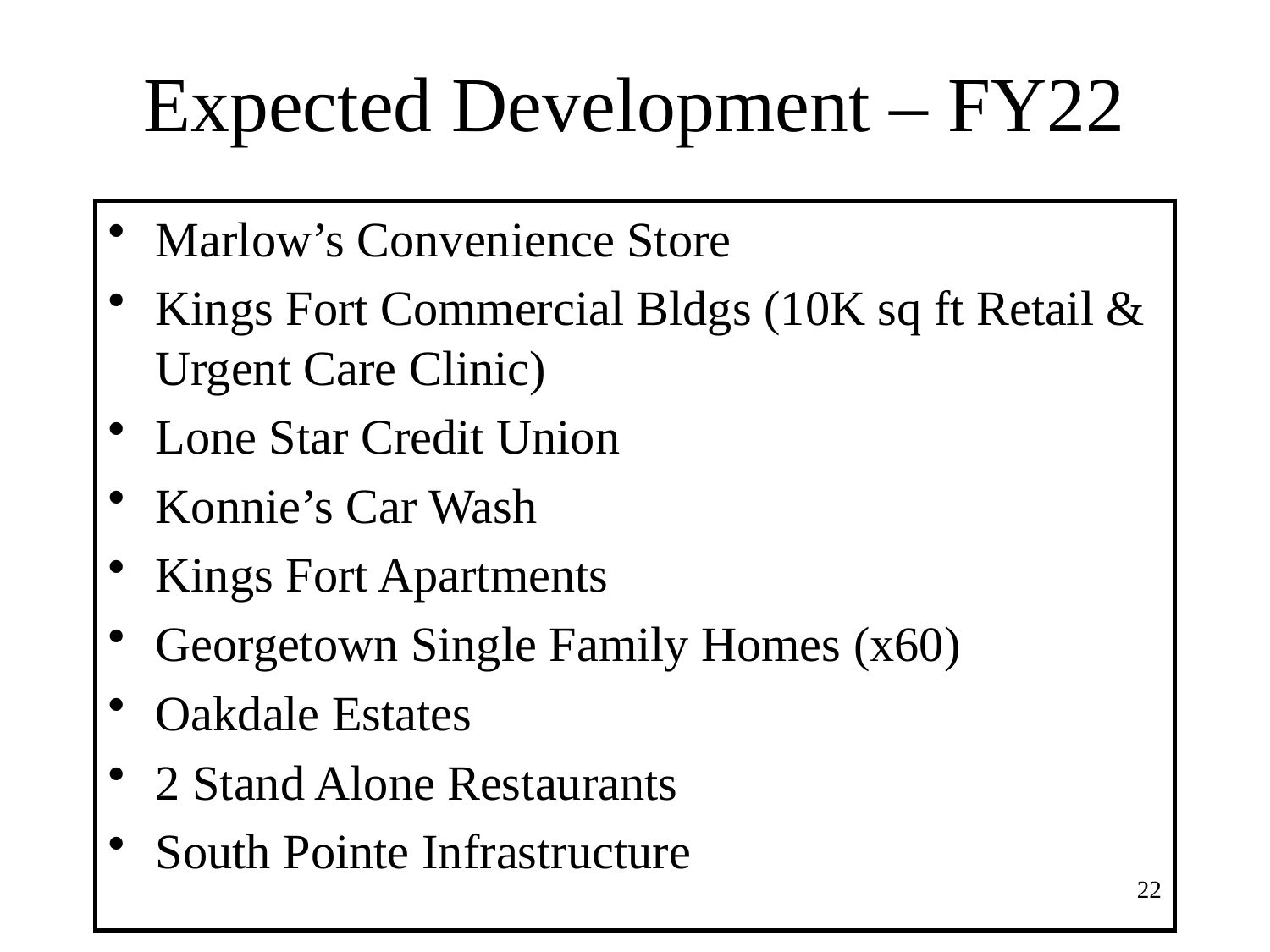

# Expected Development – FY22
Marlow’s Convenience Store
Kings Fort Commercial Bldgs (10K sq ft Retail & Urgent Care Clinic)
Lone Star Credit Union
Konnie’s Car Wash
Kings Fort Apartments
Georgetown Single Family Homes (x60)
Oakdale Estates
2 Stand Alone Restaurants
South Pointe Infrastructure

22